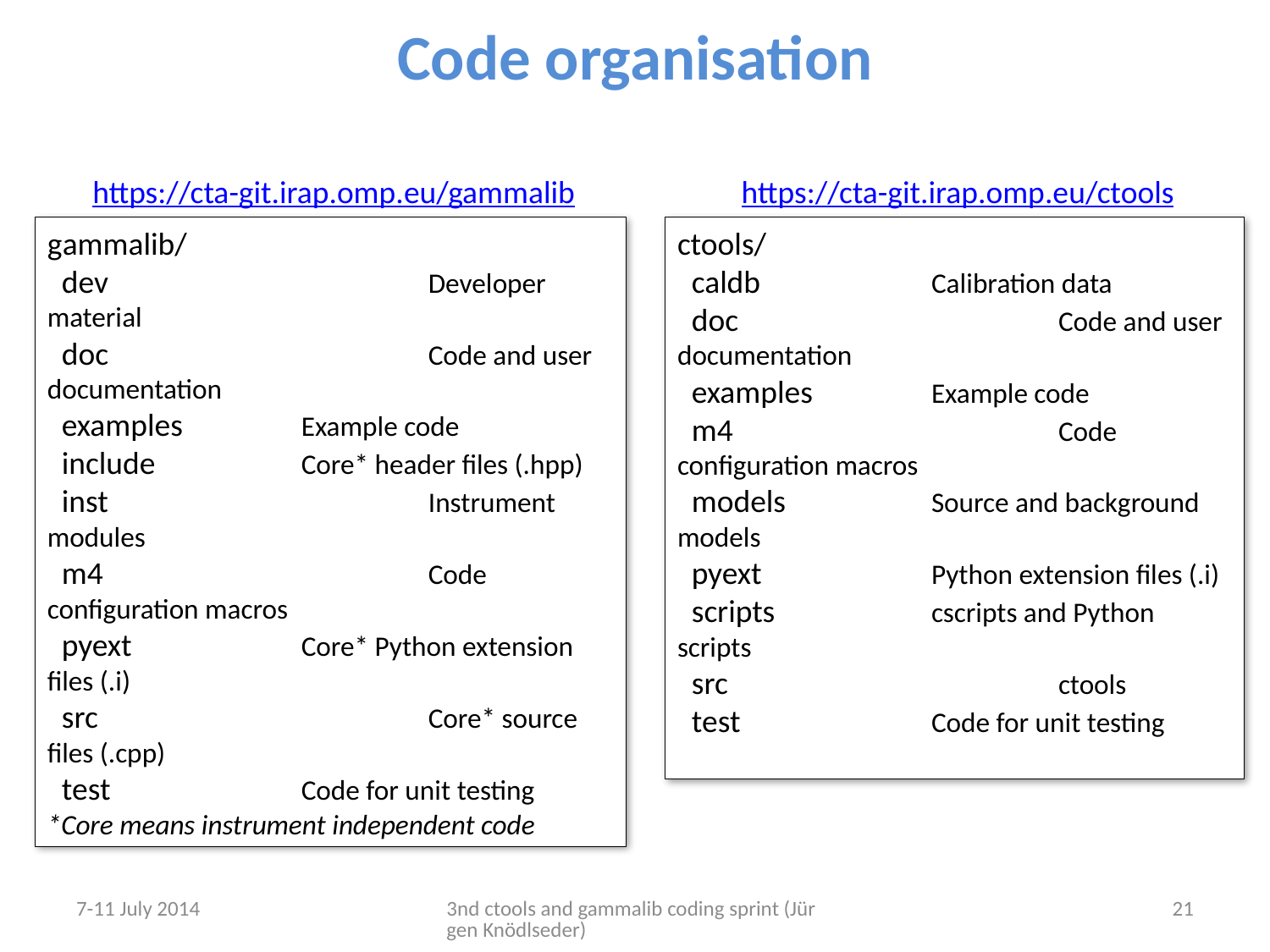

# Code organisation
https://cta-git.irap.omp.eu/gammalib
https://cta-git.irap.omp.eu/ctools
gammalib/
  dev			Developer material
  doc			Code and user documentation
  examples	Example code
  include		Core* header files (.hpp)
  inst			Instrument modules
  m4			Code configuration macros
  pyext		Core* Python extension files (.i)
  src			Core* source files (.cpp)
  test		Code for unit testing
*Core means instrument independent code
ctools/
  caldb		Calibration data
  doc			Code and user documentation
  examples	Example code
  m4			Code configuration macros
  models		Source and background models
  pyext		Python extension files (.i)
  scripts		cscripts and Python scripts
  src			ctools
  test		Code for unit testing

7-11 July 2014
3nd ctools and gammalib coding sprint (Jürgen Knödlseder)
21